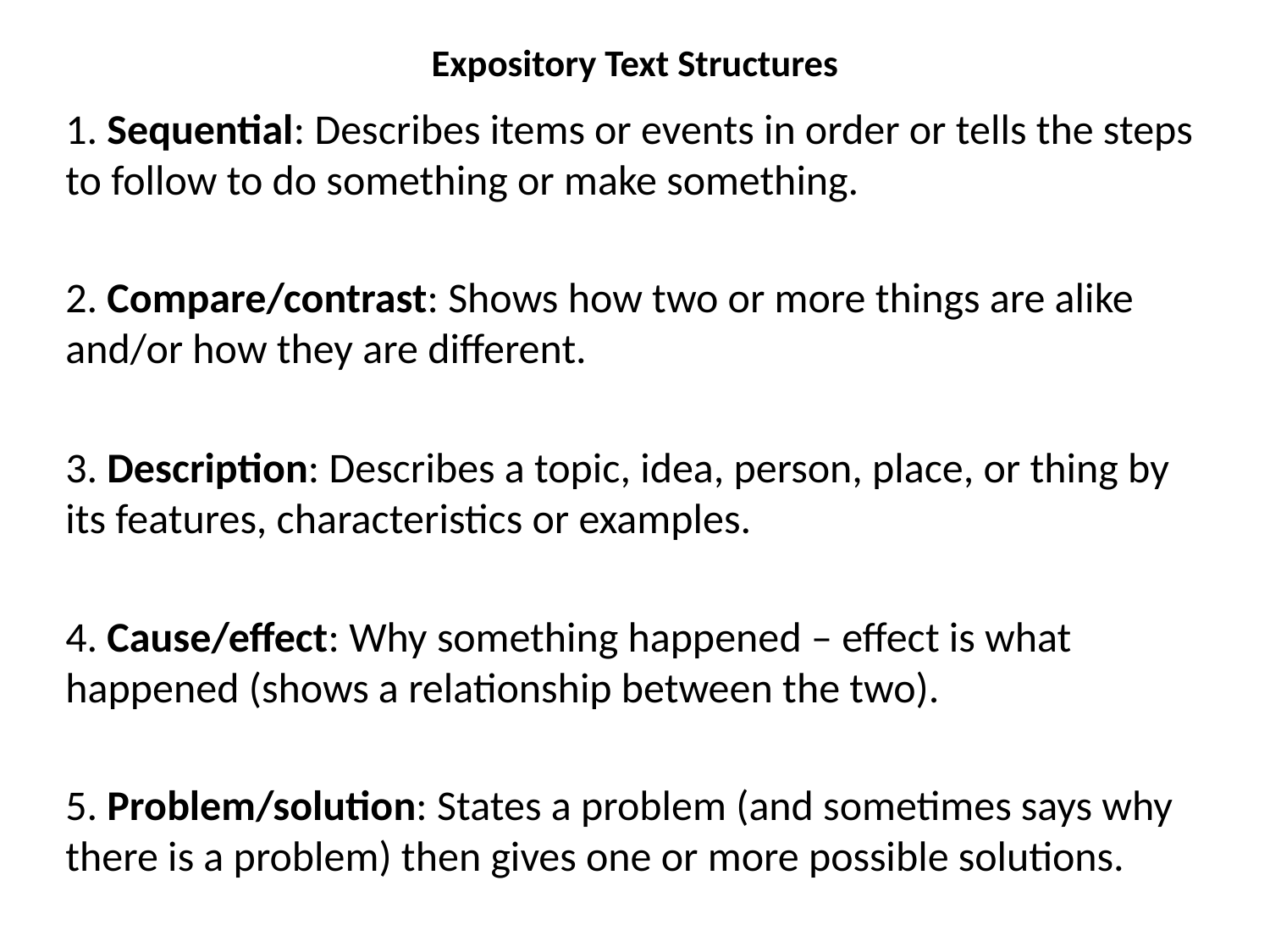

# Expository Text Structures
1. Sequential: Describes items or events in order or tells the steps to follow to do something or make something.

2. Compare/contrast: Shows how two or more things are alike and/or how they are different.

3. Description: Describes a topic, idea, person, place, or thing by its features, characteristics or examples.

4. Cause/effect: Why something happened – effect is what happened (shows a relationship between the two).

5. Problem/solution: States a problem (and sometimes says why there is a problem) then gives one or more possible solutions.